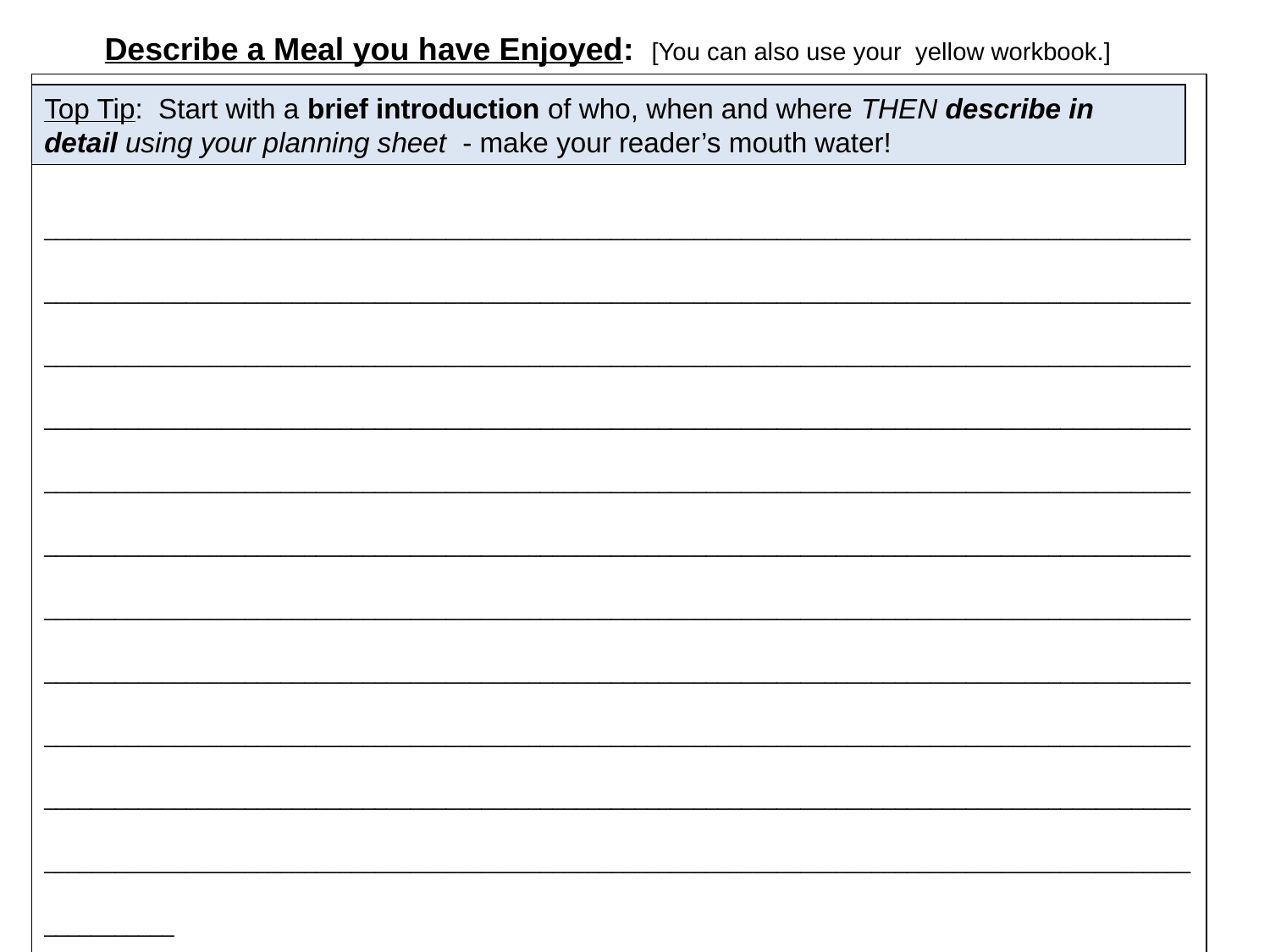

Describe a Meal you have Enjoyed:  [You can also use your  yellow workbook.]

______________________________________________________________________________________________________________________________________________________________________________________________________________________________________________________________________________________________________________________________________________________________________________________________________________________________________________________________________________________________________________________________________________________________________________________________________________________________________________________________________________________________________________________________________________________________________________________________________________________________________________________________________________________________________________________________________________________________________________________________________________________________________________________________________________________________________________________

Top Tip:  Start with a brief introduction of who, when and where THEN describe in detail using your planning sheet  - make your reader’s mouth water!